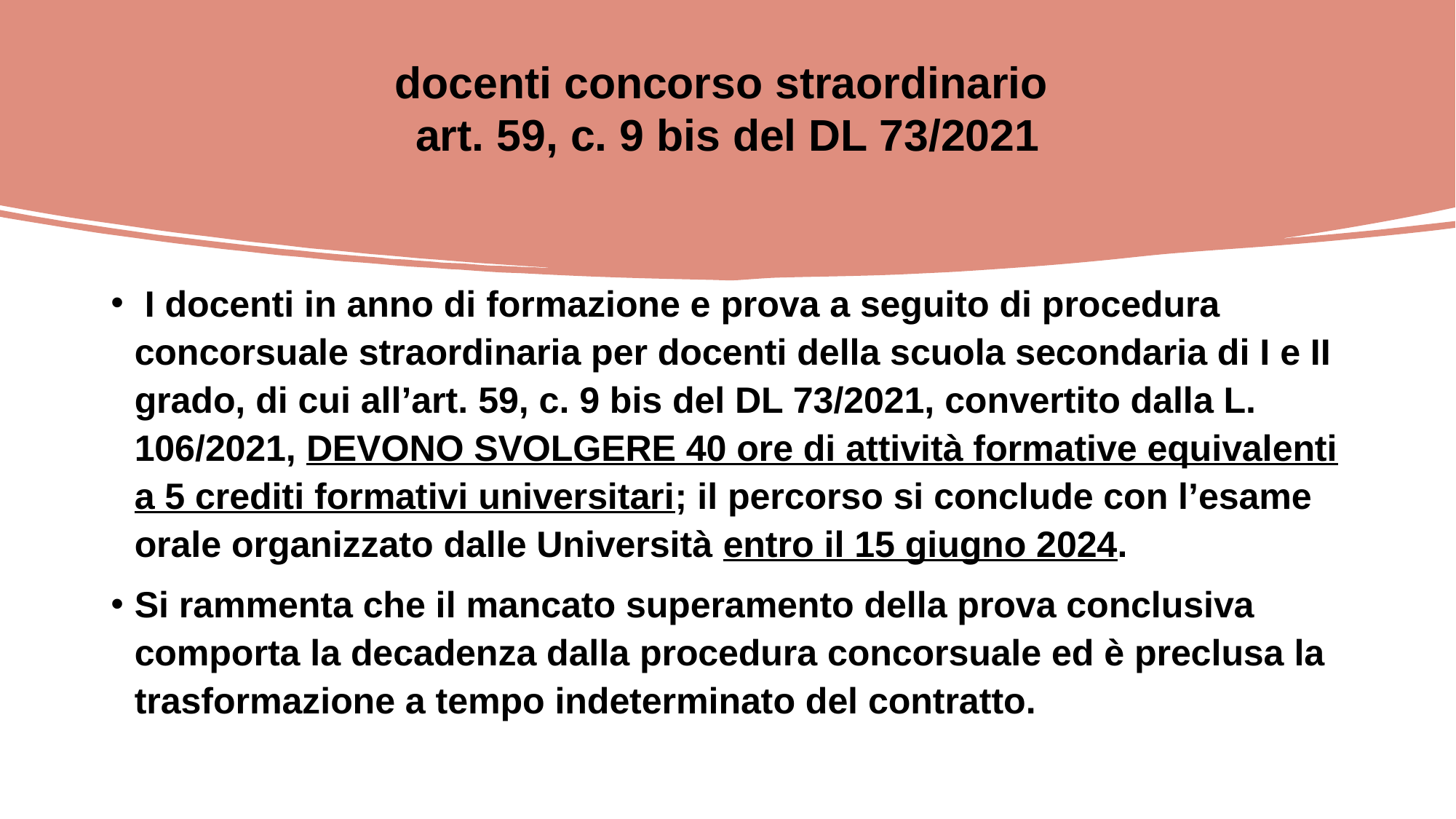

# docenti concorso straordinario art. 59, c. 9 bis del DL 73/2021
 I docenti in anno di formazione e prova a seguito di procedura concorsuale straordinaria per docenti della scuola secondaria di I e II grado, di cui all’art. 59, c. 9 bis del DL 73/2021, convertito dalla L. 106/2021, DEVONO SVOLGERE 40 ore di attività formative equivalenti a 5 crediti formativi universitari; il percorso si conclude con l’esame orale organizzato dalle Università entro il 15 giugno 2024.
Si rammenta che il mancato superamento della prova conclusiva comporta la decadenza dalla procedura concorsuale ed è preclusa la trasformazione a tempo indeterminato del contratto.